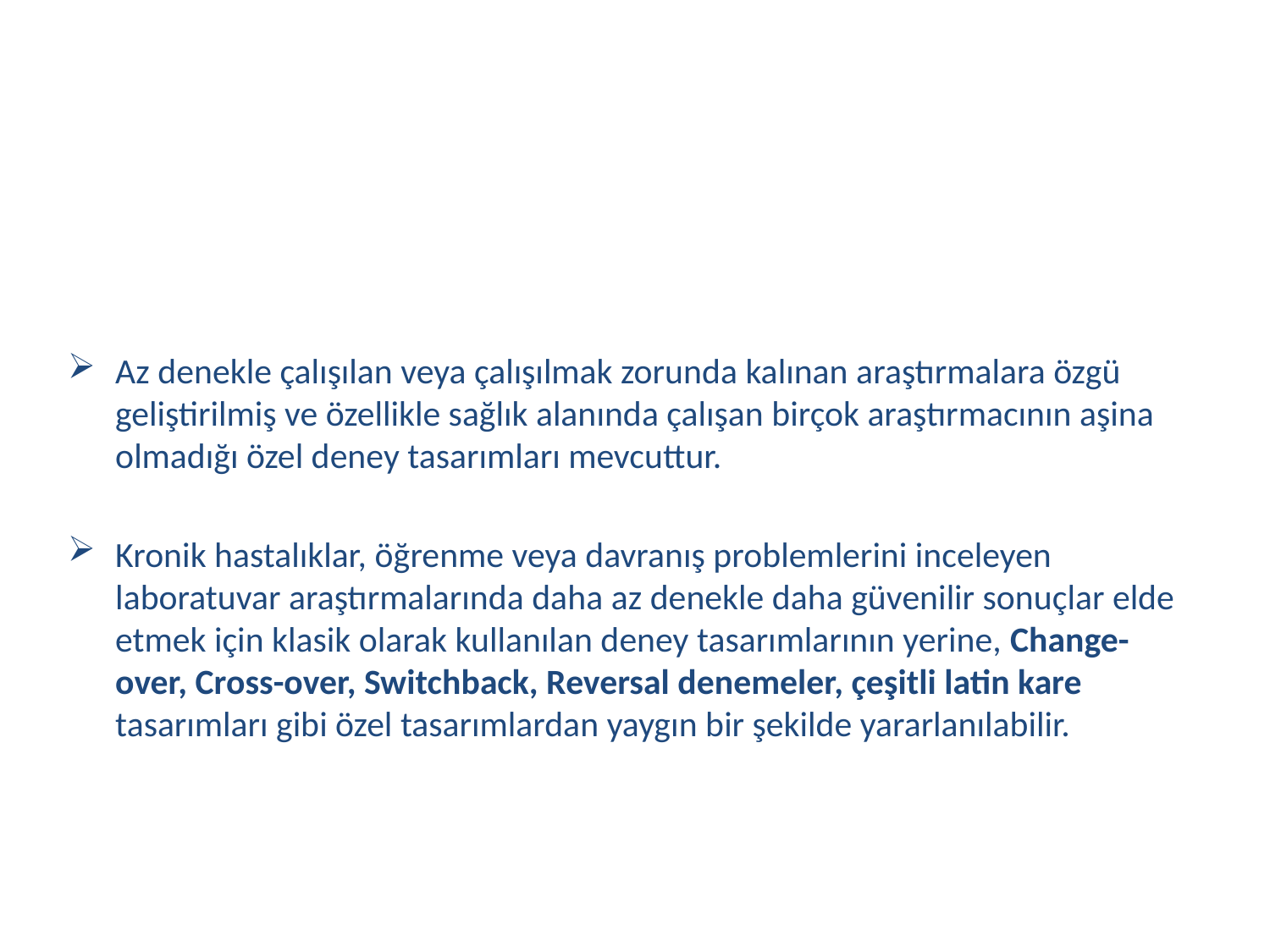

Az denekle çalışılan veya çalışılmak zorunda kalınan araştırmalara özgü geliştirilmiş ve özellikle sağlık alanında çalışan birçok araştırmacının aşina olmadığı özel deney tasarımları mevcuttur.

Kronik hastalıklar, öğrenme veya davranış problemlerini inceleyen laboratuvar araştırmalarında daha az denekle daha güvenilir sonuçlar elde etmek için klasik olarak kullanılan deney tasarımlarının yerine, Change-over, Cross-over, Switchback, Reversal denemeler, çeşitli latin kare tasarımları gibi özel tasarımlardan yaygın bir şekilde yararlanılabilir.